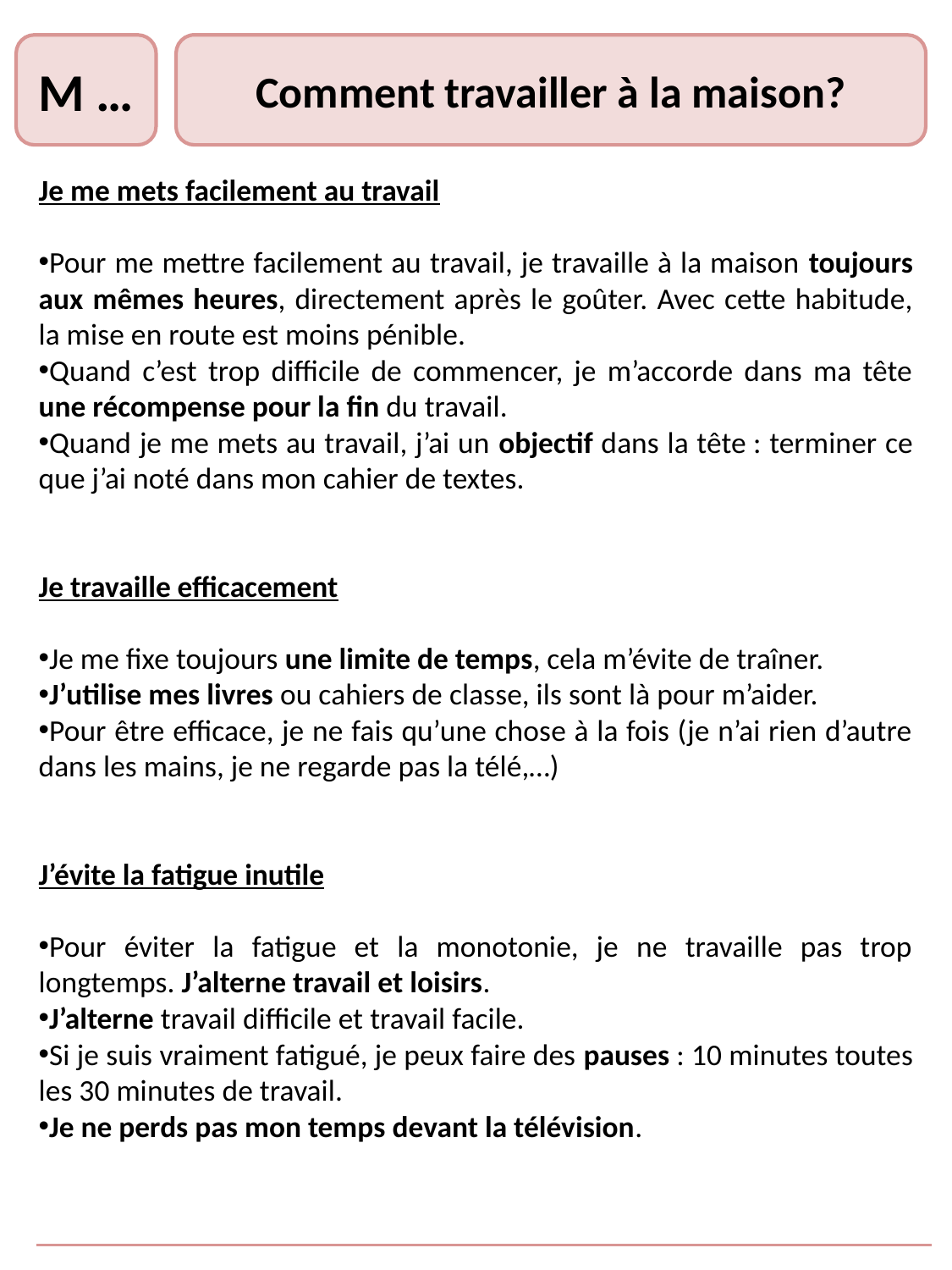

M …
Comment travailler à la maison?
Je me mets facilement au travail

Pour me mettre facilement au travail, je travaille à la maison toujours aux mêmes heures, directement après le goûter. Avec cette habitude, la mise en route est moins pénible.
Quand c’est trop difficile de commencer, je m’accorde dans ma tête une récompense pour la fin du travail.
Quand je me mets au travail, j’ai un objectif dans la tête : terminer ce que j’ai noté dans mon cahier de textes.

Je travaille efficacement

Je me fixe toujours une limite de temps, cela m’évite de traîner.
J’utilise mes livres ou cahiers de classe, ils sont là pour m’aider.
Pour être efficace, je ne fais qu’une chose à la fois (je n’ai rien d’autre dans les mains, je ne regarde pas la télé,…)

J’évite la fatigue inutile

Pour éviter la fatigue et la monotonie, je ne travaille pas trop longtemps. J’alterne travail et loisirs.
J’alterne travail difficile et travail facile.
Si je suis vraiment fatigué, je peux faire des pauses : 10 minutes toutes les 30 minutes de travail.
Je ne perds pas mon temps devant la télévision.